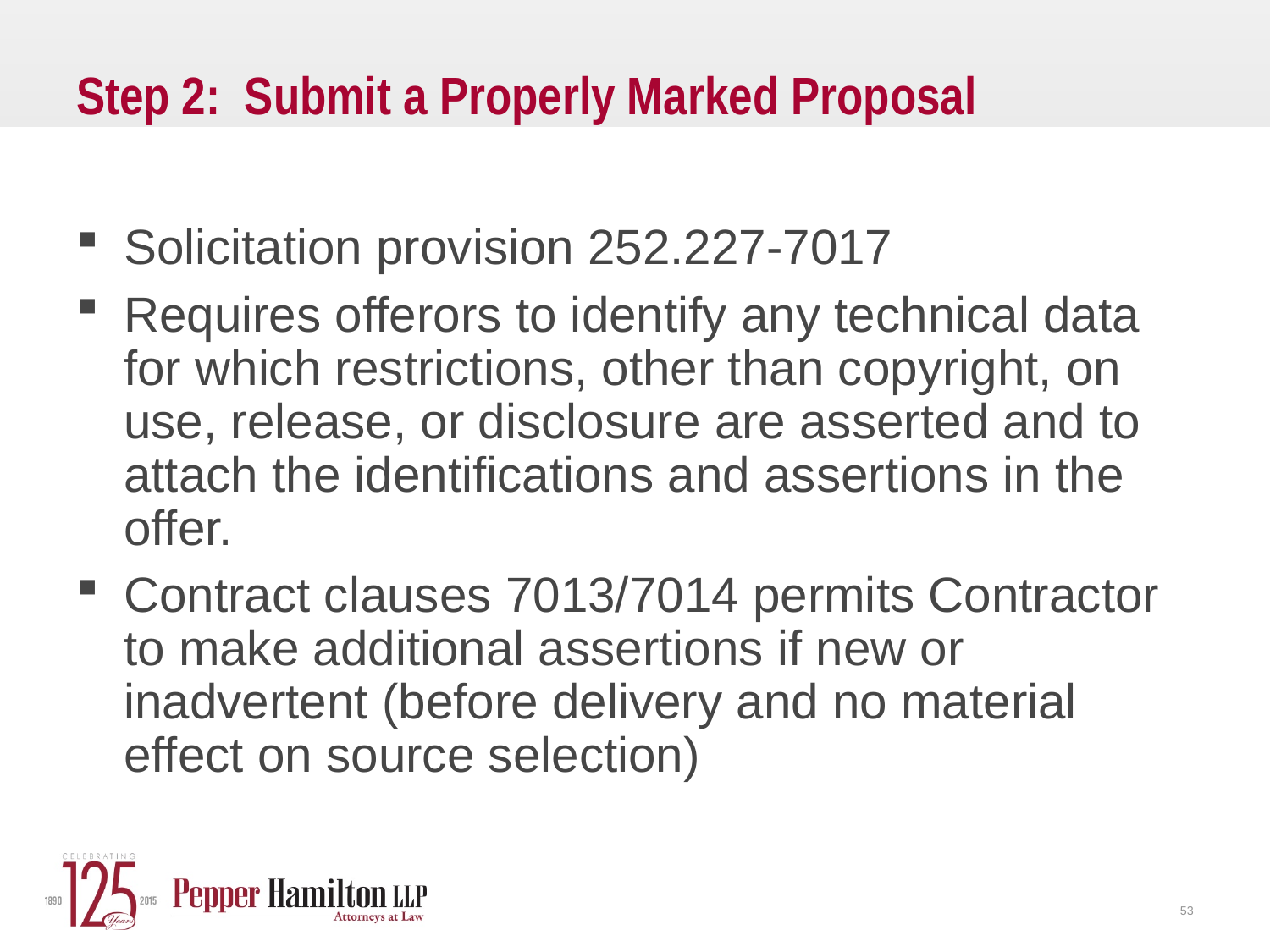

# Step 2:  Submit a Properly Marked Proposal
Solicitation provision 252.227-7017
Requires offerors to identify any technical data for which restrictions, other than copyright, on use, release, or disclosure are asserted and to attach the identifications and assertions in the offer.
Contract clauses 7013/7014 permits Contractor to make additional assertions if new or inadvertent (before delivery and no material effect on source selection)

53